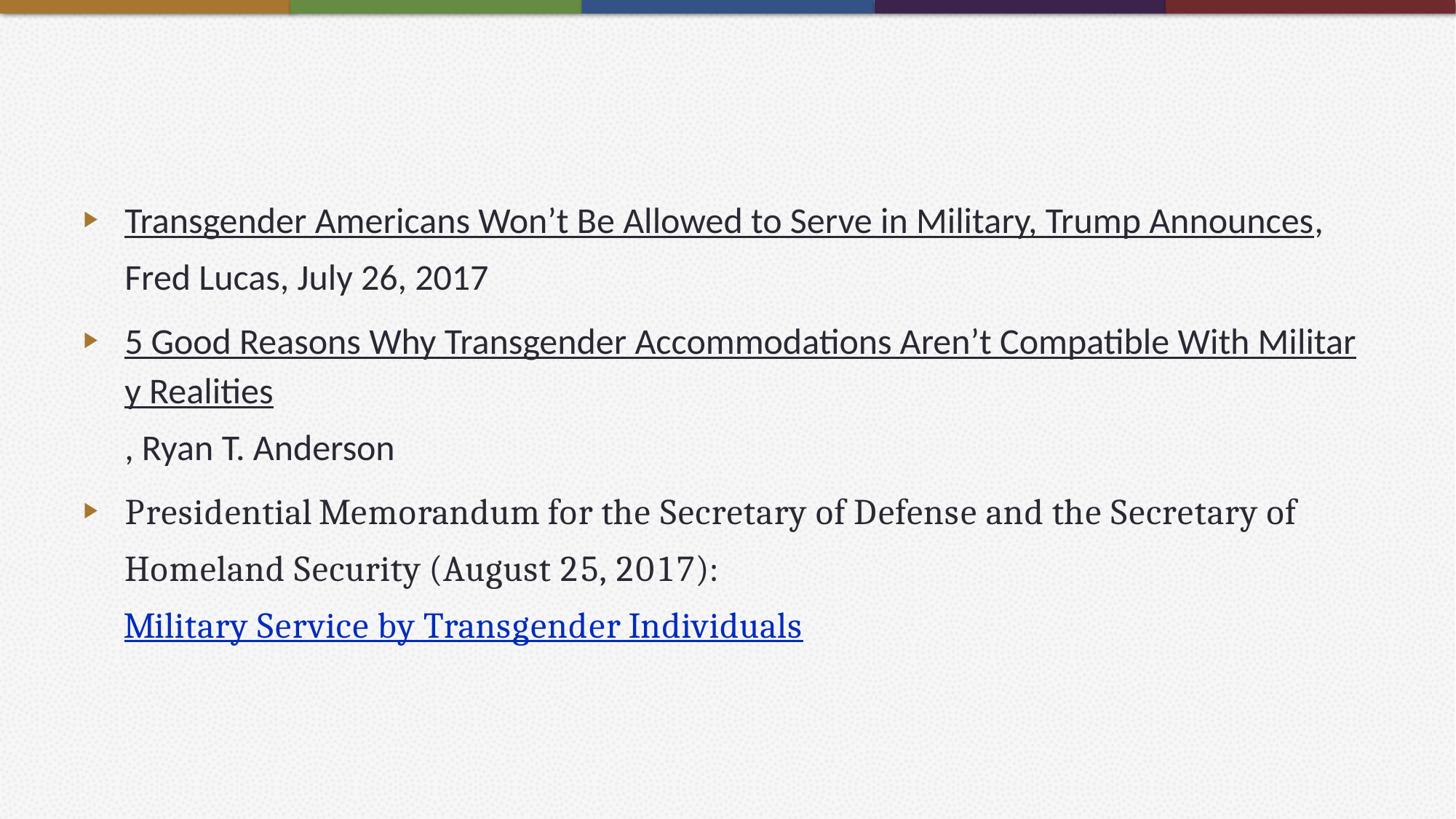

#
Transgender Americans Won’t Be Allowed to Serve in Military, Trump Announces, Fred Lucas, July 26, 2017
5 Good Reasons Why Transgender Accommodations Aren’t Compatible With Military Realities, Ryan T. Anderson
Presidential Memorandum for the Secretary of Defense and the Secretary of Homeland Security (August 25, 2017): Military Service by Transgender Individuals